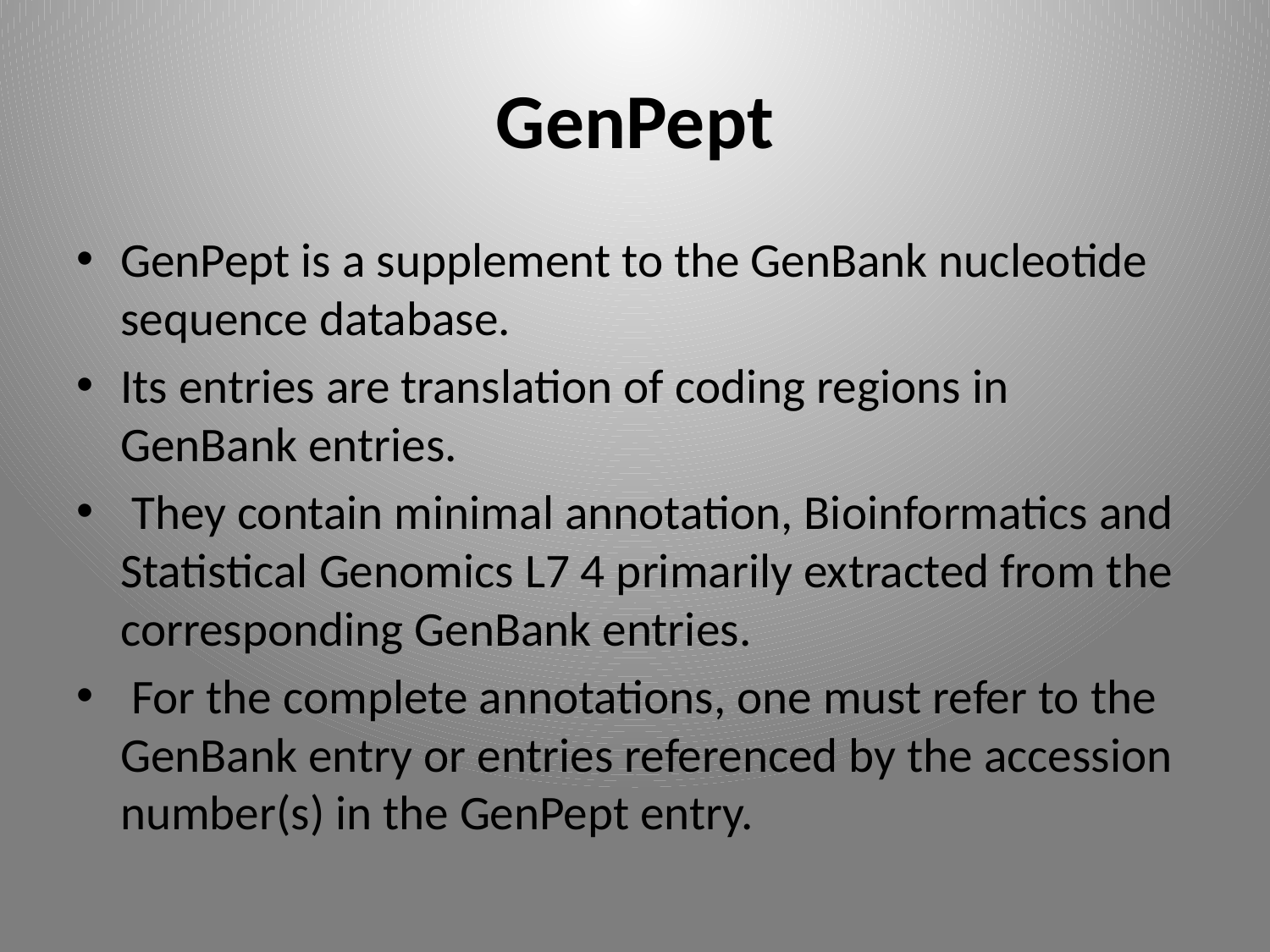

# GenPept
GenPept is a supplement to the GenBank nucleotide sequence database.
Its entries are translation of coding regions in GenBank entries.
 They contain minimal annotation, Bioinformatics and Statistical Genomics L7 4 primarily extracted from the corresponding GenBank entries.
 For the complete annotations, one must refer to the GenBank entry or entries referenced by the accession number(s) in the GenPept entry.